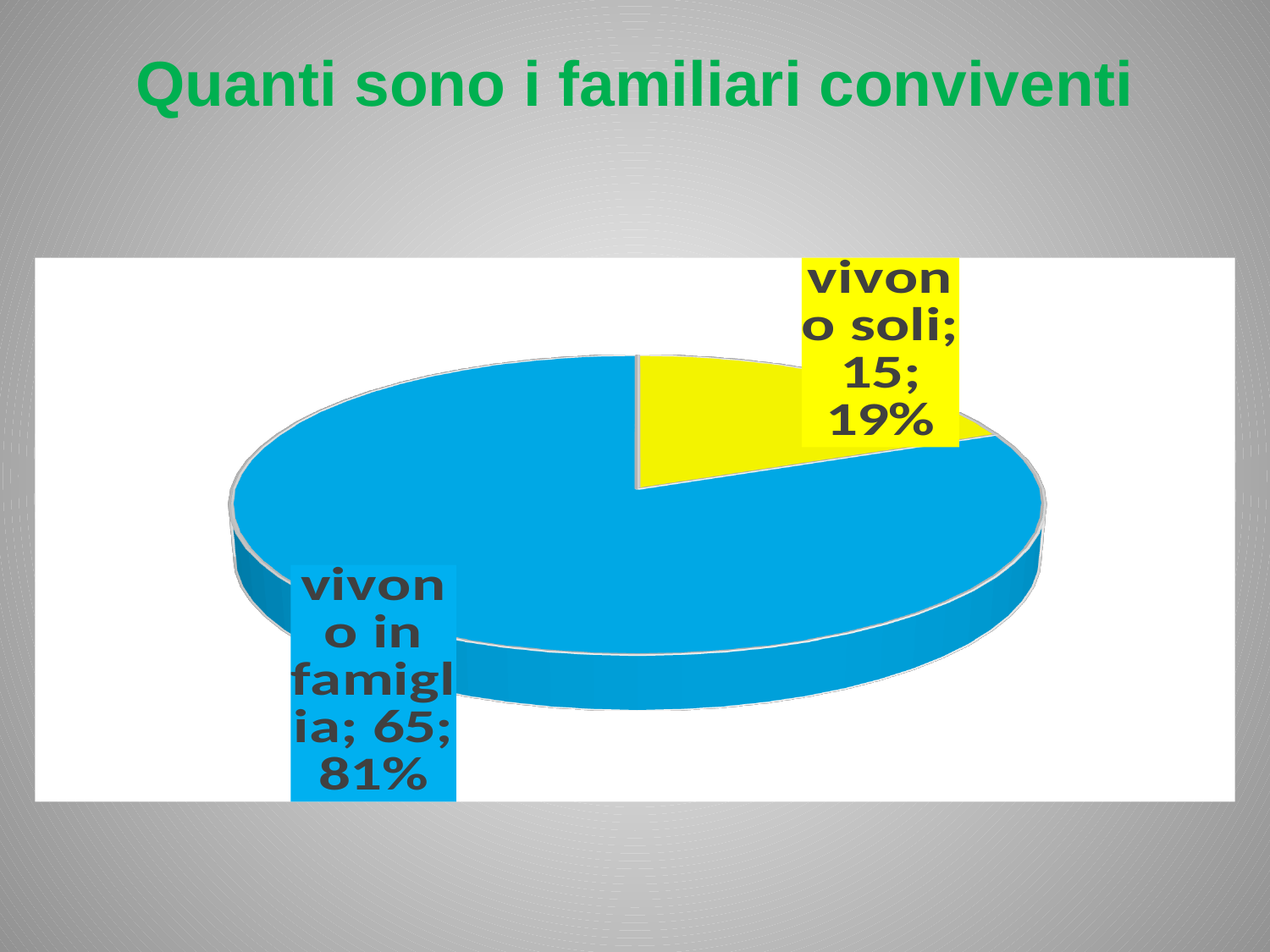

Quanti sono i familiari conviventi

[unsupported chart]